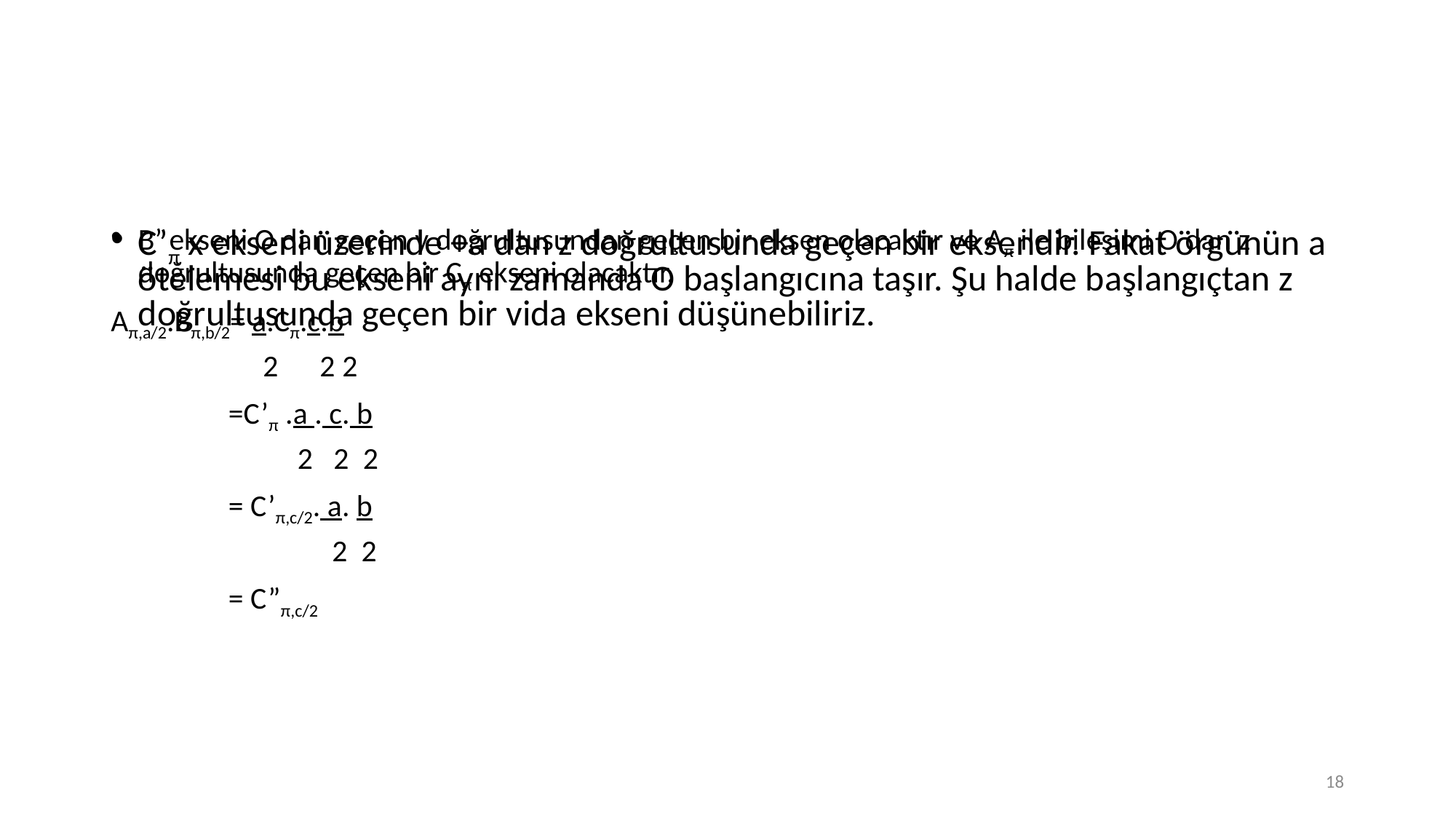

#
B’ ekseni O dan geçen y doğrultusundan geçen bir eksen olacaktır ve Aπ ile bileşimi O dan z doğrultusunda geçen bir Cπ ekseni olacaktır.
Aπ,a/2.Bπ,b/2= a.Cπ.c.b
                      2      2 2
                 =C’π .a . c. b
                           2   2  2
                 = C’π,c/2. a. b
                                2  2
                 = C”π,c/2
C’π x ekseni üzerinde +a dan z doğrultusunda geçen bir eksendir. Fakat örgünün a ötelemesi bu ekseni aynı zamanda O başlangıcına taşır. Şu halde başlangıçtan z doğrultusunda geçen bir vida ekseni düşünebiliriz.
18